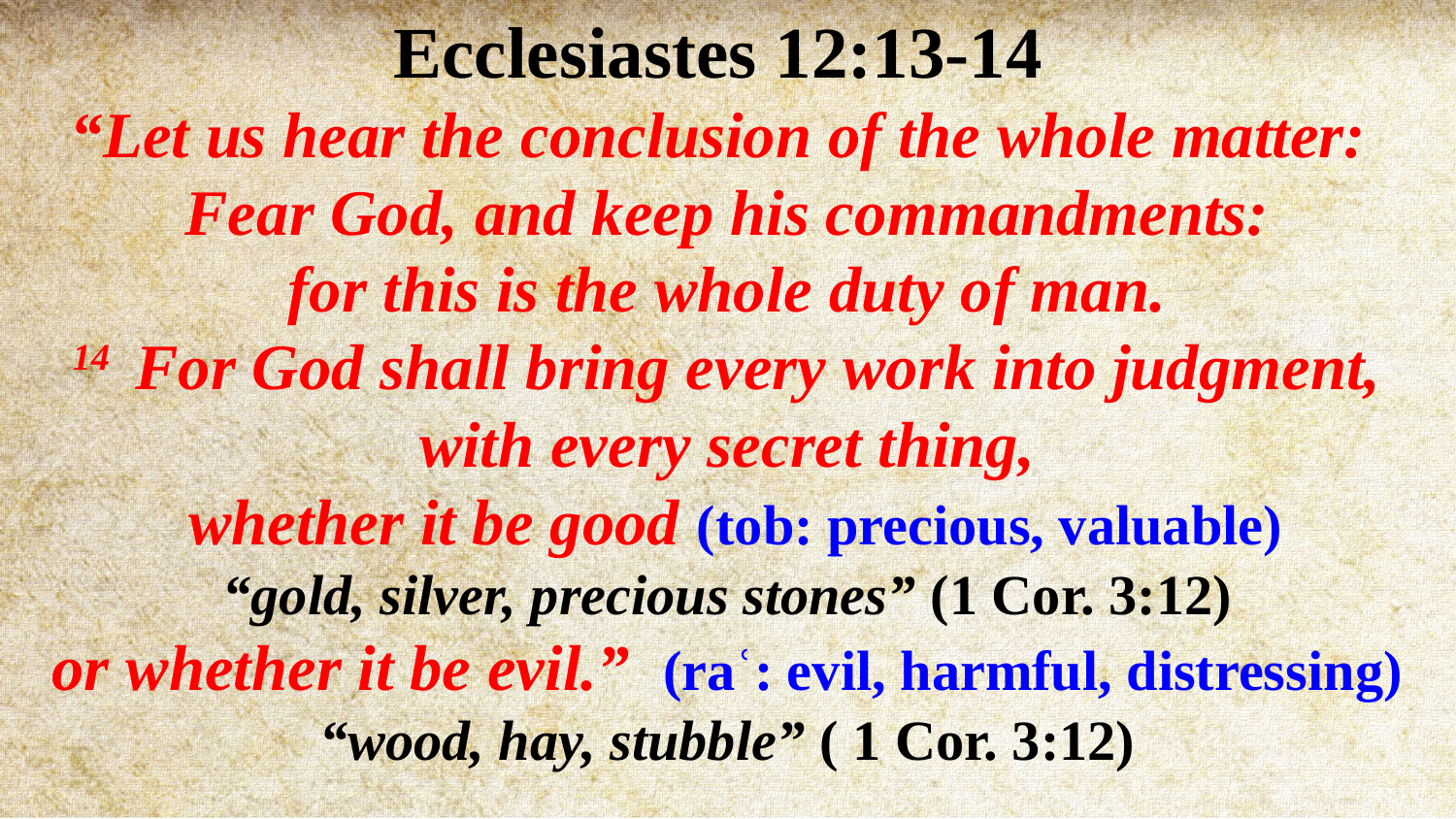

Ecclesiastes 12:13-14
“Let us hear the conclusion of the whole matter:
Fear God, and keep his commandments:
 for this is the whole duty of man.
14  For God shall bring every work into judgment, with every secret thing,
 whether it be good (tob: precious, valuable)
“gold, silver, precious stones” (1 Cor. 3:12)
or whether it be evil.”  (raʿ: evil, harmful, distressing)
“wood, hay, stubble” ( 1 Cor. 3:12)